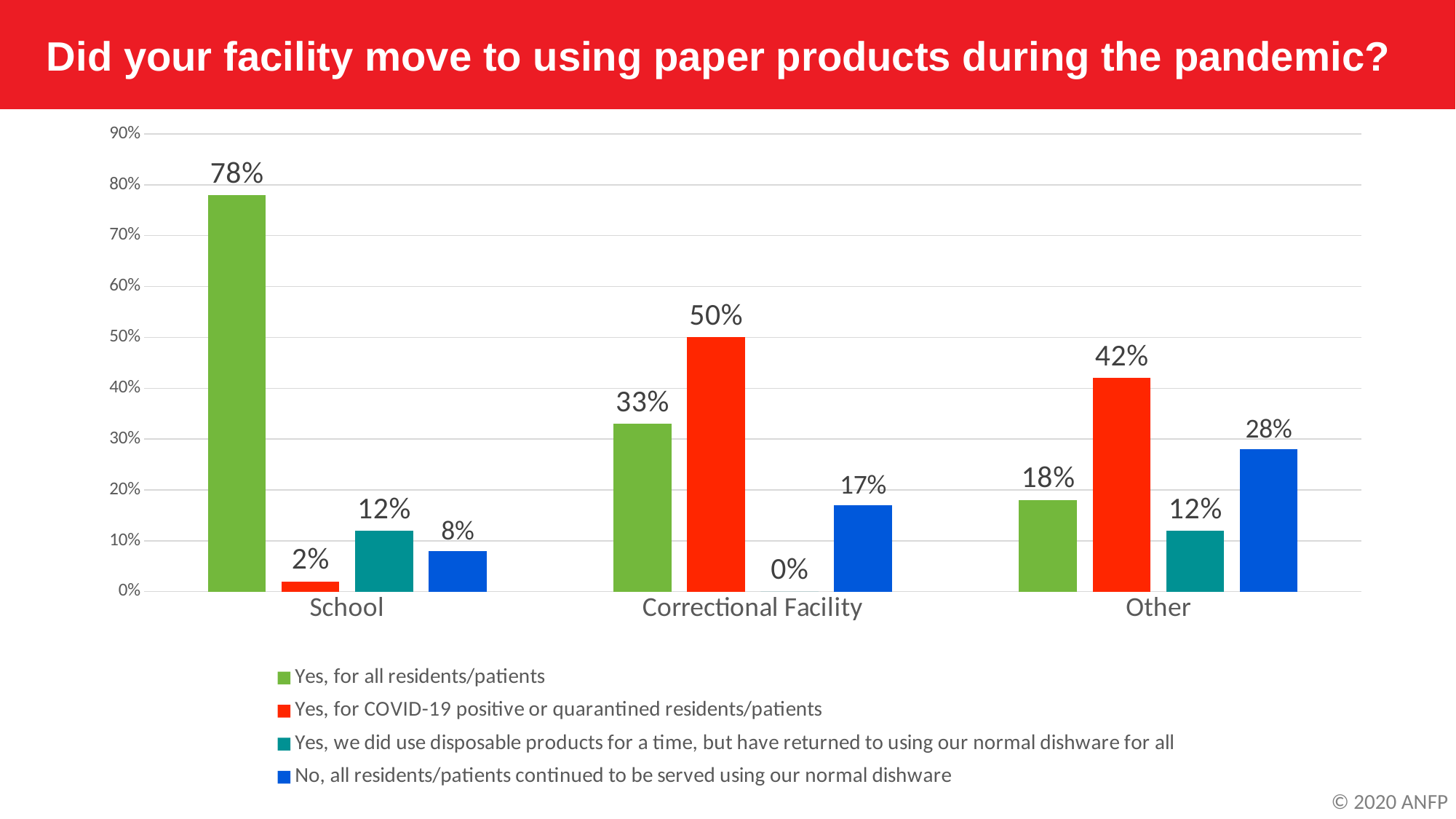

Did your facility move to using paper products during the pandemic?

### Chart

| Category | Yes, for all residents/patients | Yes, for COVID-19 positive or quarantined residents/patients | Yes, we did use disposable products for a time, but have returned to using our normal dishware for all | No, all residents/patients continued to be served using our normal dishware |
|---|---|---|---|---|
| School | 0.78 | 0.02 | 0.12 | 0.08 |
| Correctional Facility | 0.33 | 0.5 | 0.0 | 0.17 |
| Other | 0.18 | 0.42 | 0.12 | 0.28 |
© 2020 ANFP